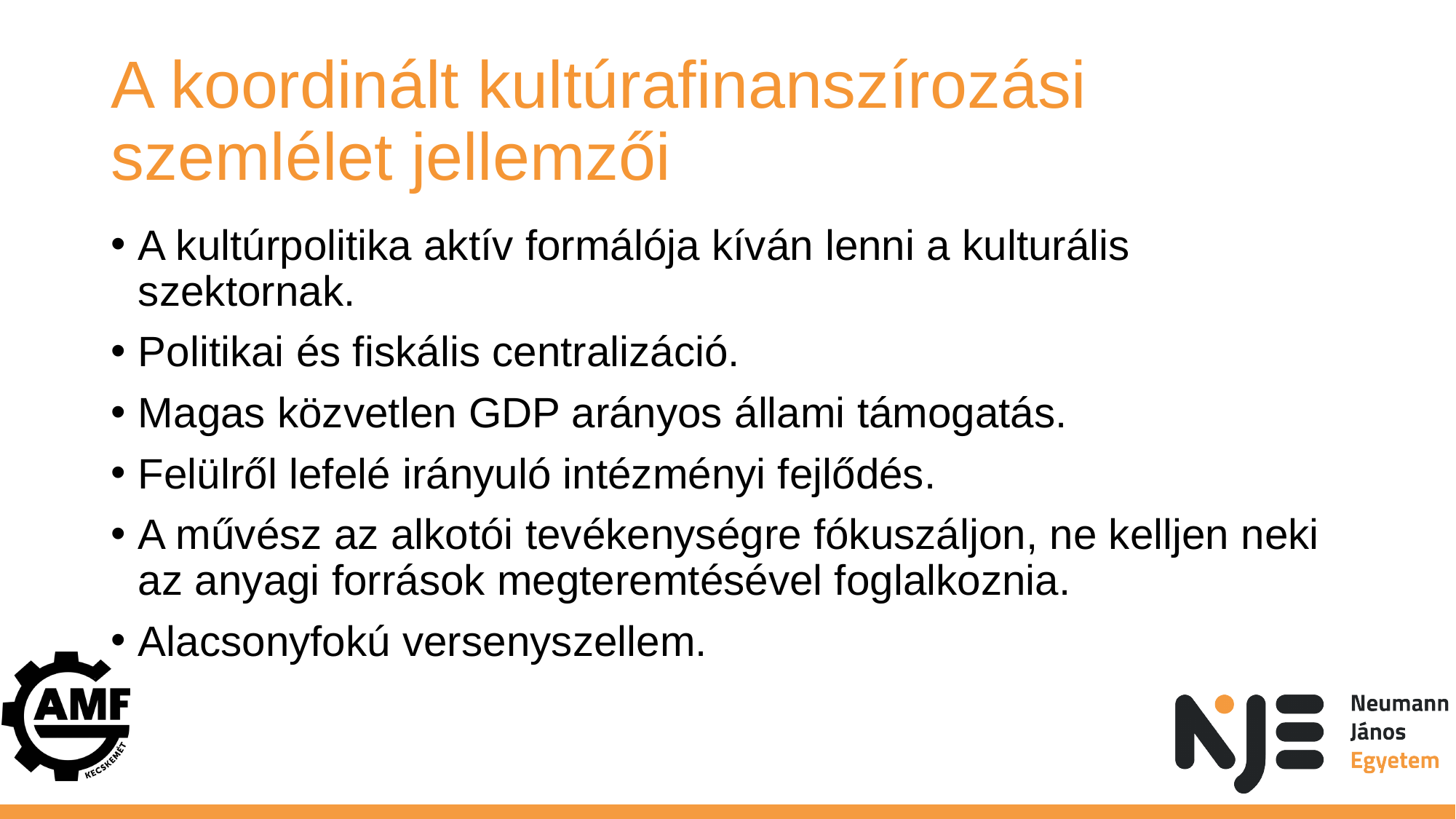

# A koordinált kultúrafinanszírozási szemlélet jellemzői
A kultúrpolitika aktív formálója kíván lenni a kulturális szektornak.
Politikai és fiskális centralizáció.
Magas közvetlen GDP arányos állami támogatás.
Felülről lefelé irányuló intézményi fejlődés.
A művész az alkotói tevékenységre fókuszáljon, ne kelljen neki az anyagi források megteremtésével foglalkoznia.
Alacsonyfokú versenyszellem.